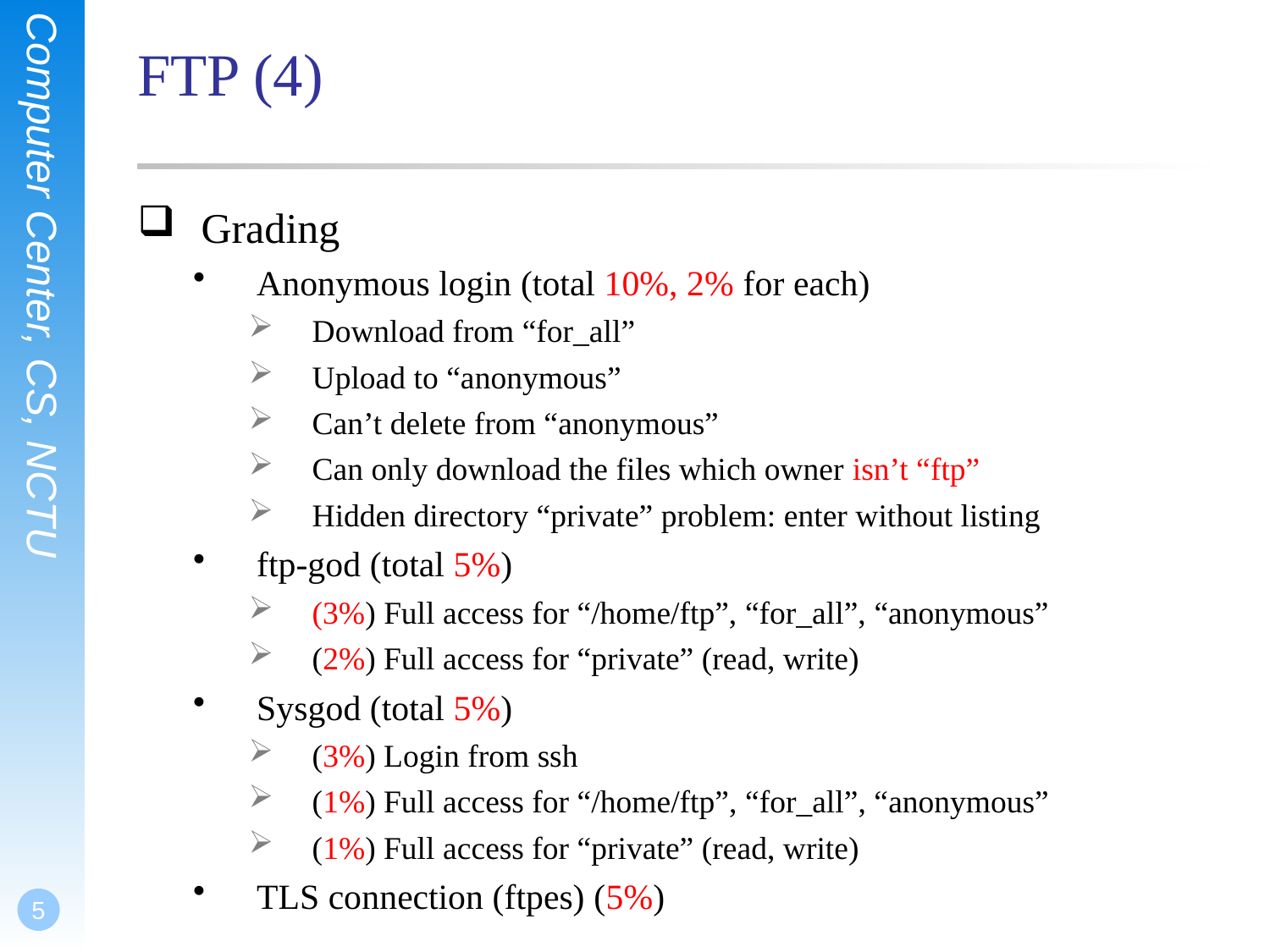

# FTP (4)
Grading
Anonymous login (total 10%, 2% for each)
Download from “for_all”
Upload to “anonymous”
Can’t delete from “anonymous”
Can only download the files which owner isn’t “ftp”
Hidden directory “private” problem: enter without listing
ftp-god (total 5%)
(3%) Full access for “/home/ftp”, “for_all”, “anonymous”
(2%) Full access for “private” (read, write)
Sysgod (total 5%)
(3%) Login from ssh
(1%) Full access for “/home/ftp”, “for_all”, “anonymous”
(1%) Full access for “private” (read, write)
TLS connection (ftpes) (5%)